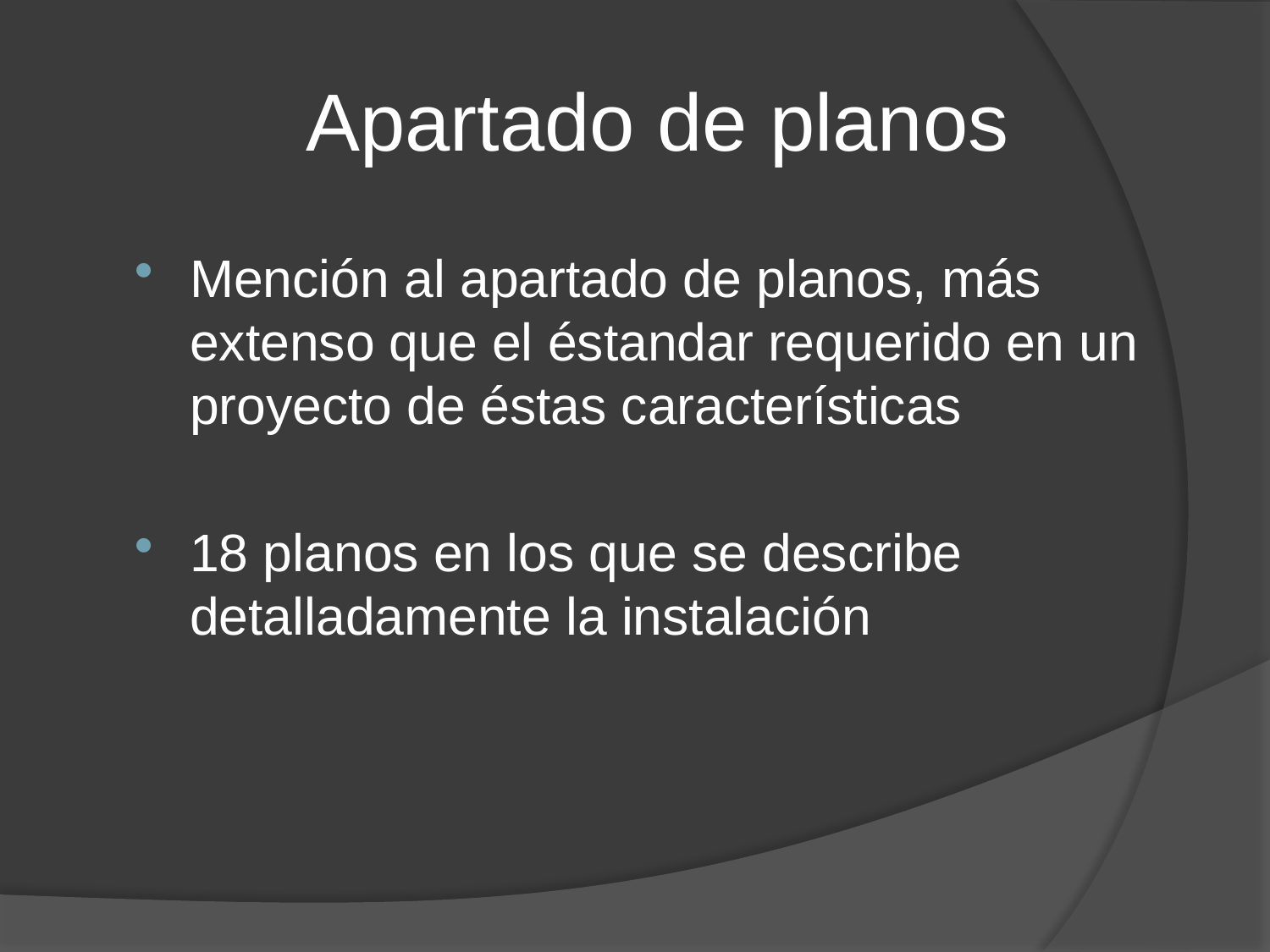

# Apartado de planos
Mención al apartado de planos, más extenso que el éstandar requerido en un proyecto de éstas características

18 planos en los que se describe detalladamente la instalación